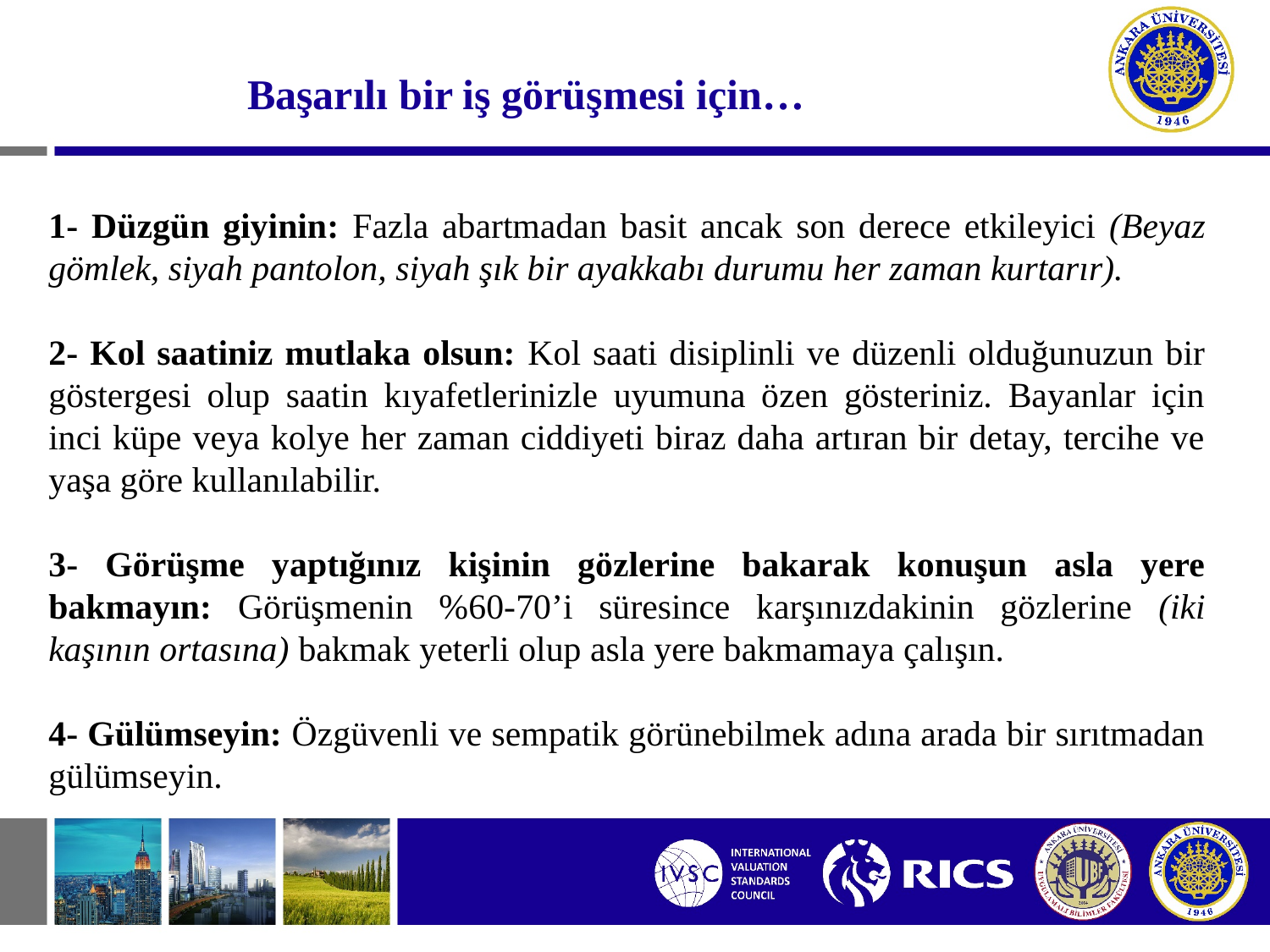

#
Başarılı bir iş görüşmesi için…
1- Düzgün giyinin: Fazla abartmadan basit ancak son derece etkileyici (Beyaz gömlek, siyah pantolon, siyah şık bir ayakkabı durumu her zaman kurtarır).

2- Kol saatiniz mutlaka olsun: Kol saati disiplinli ve düzenli olduğunuzun bir göstergesi olup saatin kıyafetlerinizle uyumuna özen gösteriniz. Bayanlar için inci küpe veya kolye her zaman ciddiyeti biraz daha artıran bir detay, tercihe ve yaşa göre kullanılabilir.

3- Görüşme yaptığınız kişinin gözlerine bakarak konuşun asla yere bakmayın: Görüşmenin %60-70’i süresince karşınızdakinin gözlerine (iki kaşının ortasına) bakmak yeterli olup asla yere bakmamaya çalışın.

4- Gülümseyin: Özgüvenli ve sempatik görünebilmek adına arada bir sırıtmadan gülümseyin.